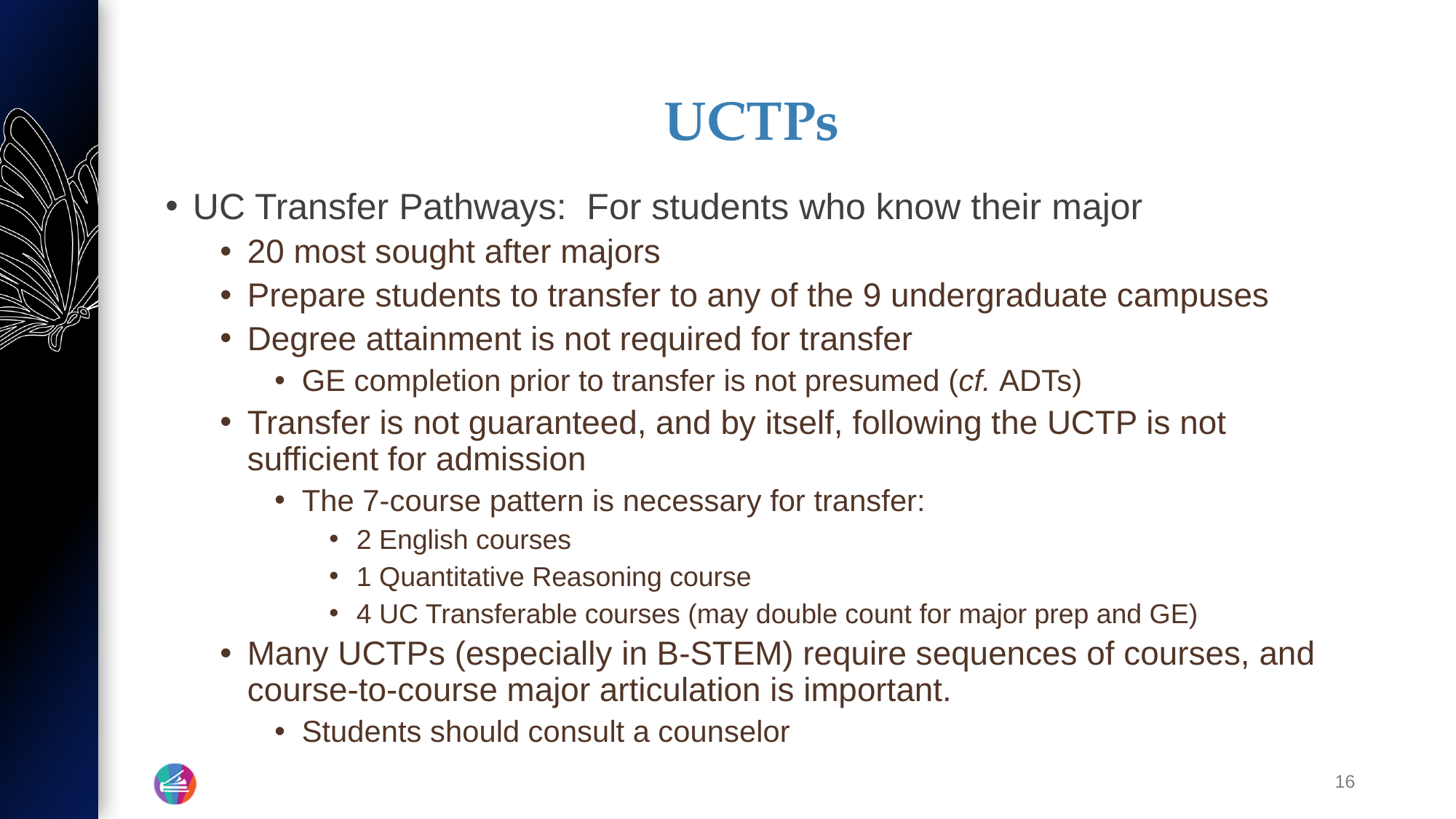

# UCTPs
UC Transfer Pathways:  For students who know their major
20 most sought after majors
Prepare students to transfer to any of the 9 undergraduate campuses
Degree attainment is not required for transfer
GE completion prior to transfer is not presumed (cf. ADTs)
Transfer is not guaranteed, and by itself, following the UCTP is not sufficient for admission
The 7-course pattern is necessary for transfer:
2 English courses
1 Quantitative Reasoning course
4 UC Transferable courses (may double count for major prep and GE)
Many UCTPs (especially in B-STEM) require sequences of courses, and course-to-course major articulation is important.
Students should consult a counselor
16